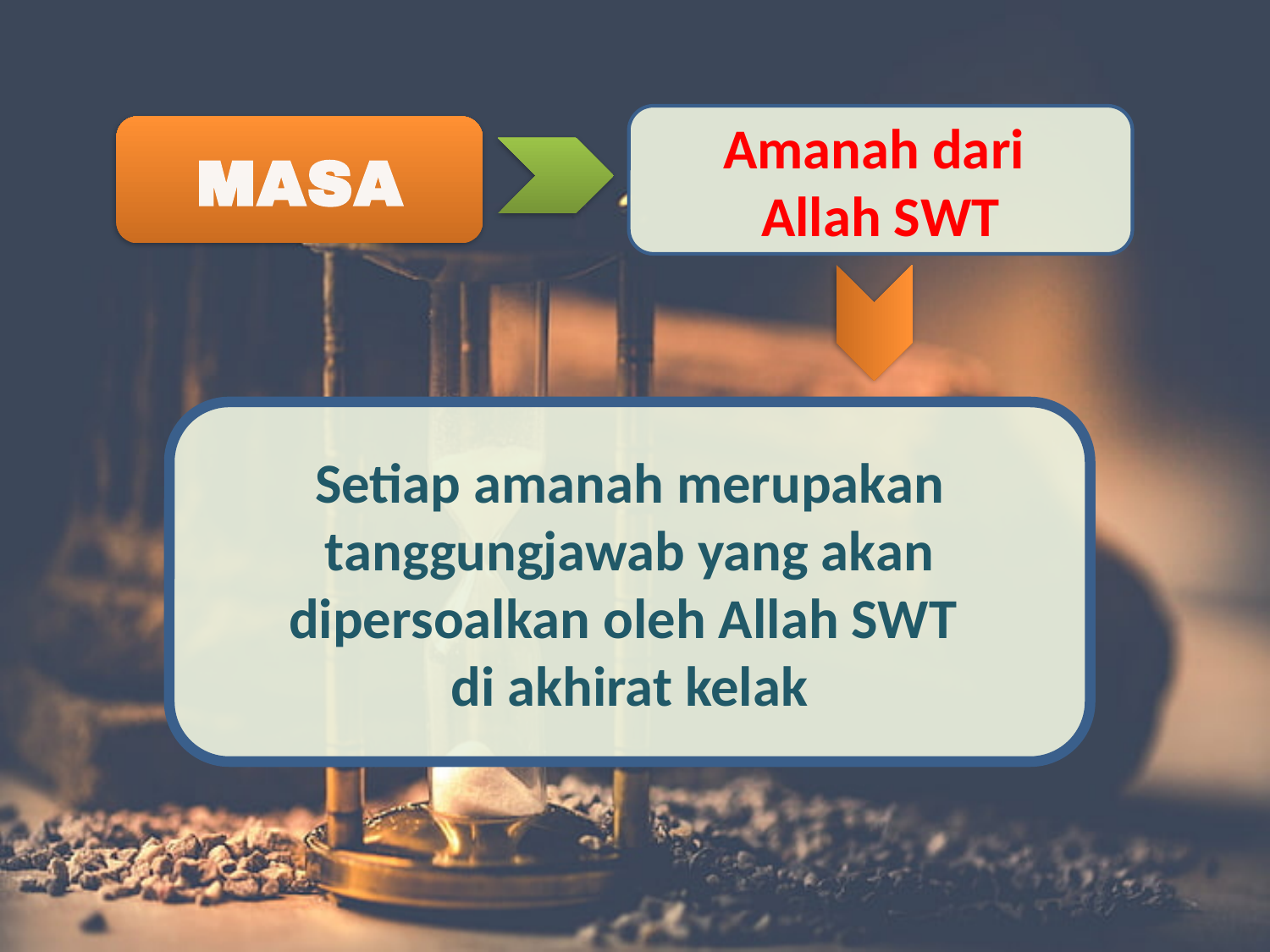

Amanah dari
Allah SWT
MASA

Setiap amanah merupakan tanggungjawab yang akan dipersoalkan oleh Allah SWT
di akhirat kelak